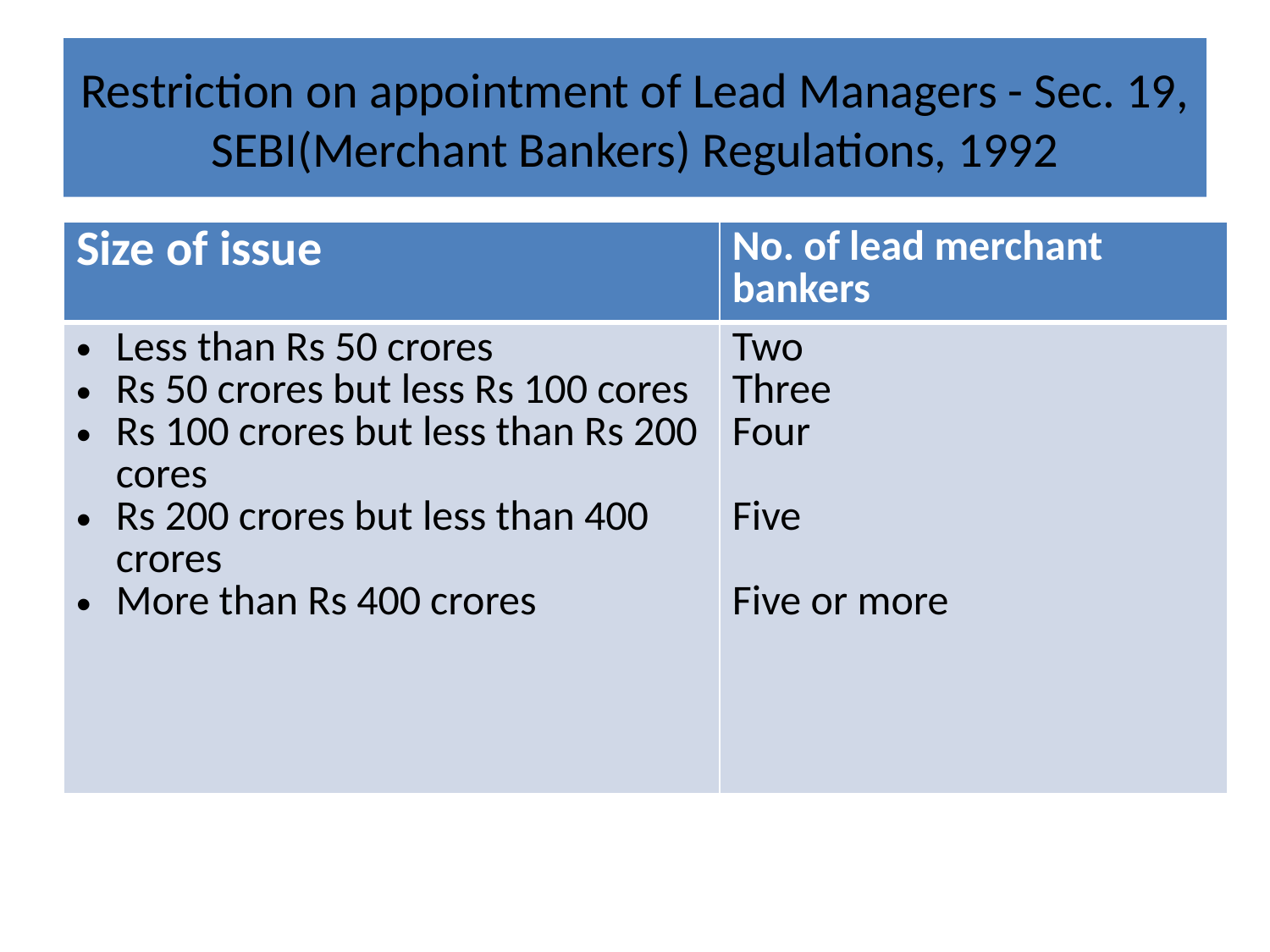

# Restriction on appointment of Lead Managers - Sec. 19, SEBI(Merchant Bankers) Regulations, 1992
| Size of issue | No. of lead merchant bankers |
| --- | --- |
| Less than Rs 50 crores Rs 50 crores but less Rs 100 cores Rs 100 crores but less than Rs 200 cores Rs 200 crores but less than 400 crores More than Rs 400 crores | Two Three Four Five Five or more |